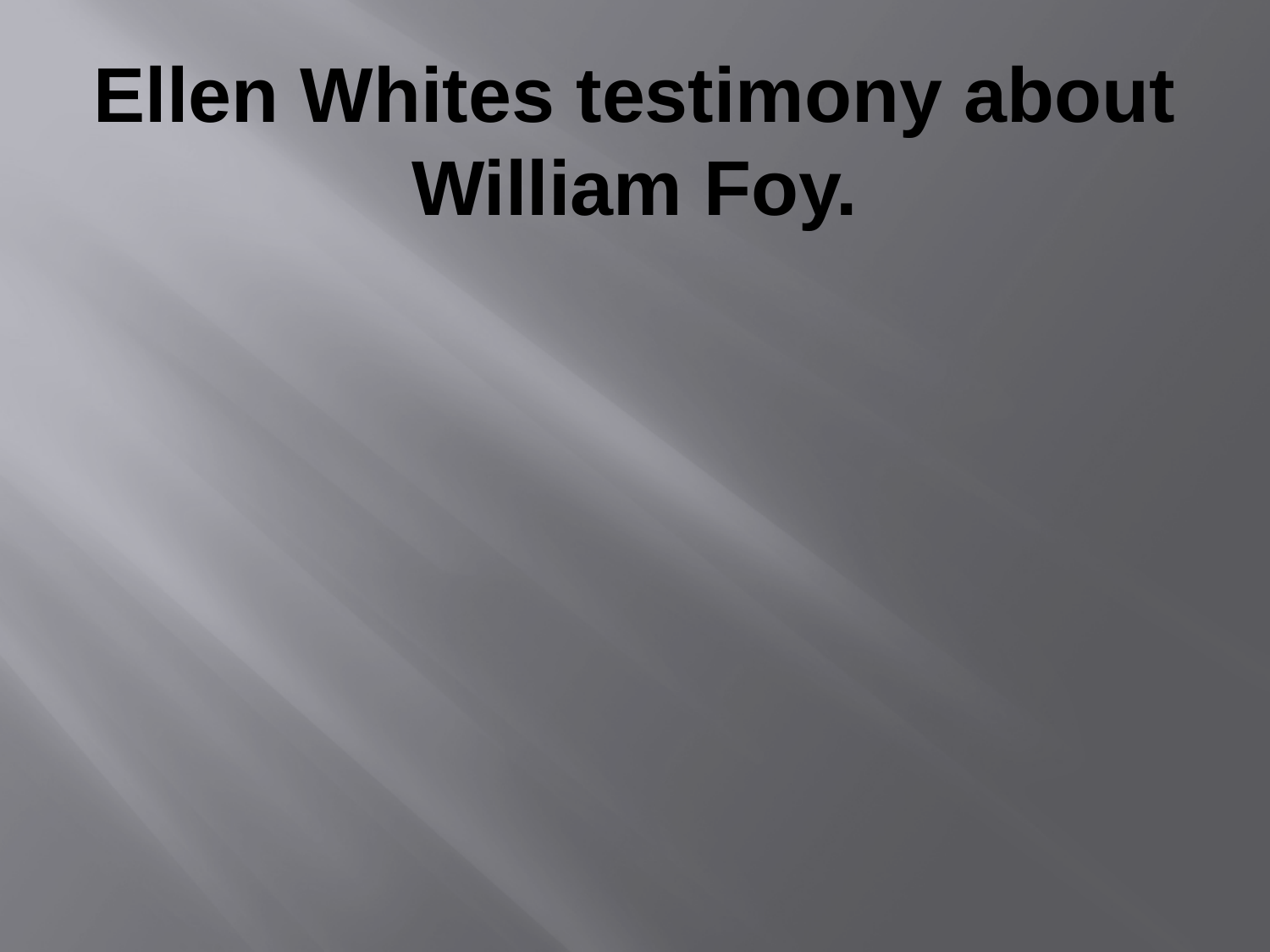

# Ellen Whites testimony about William Foy.